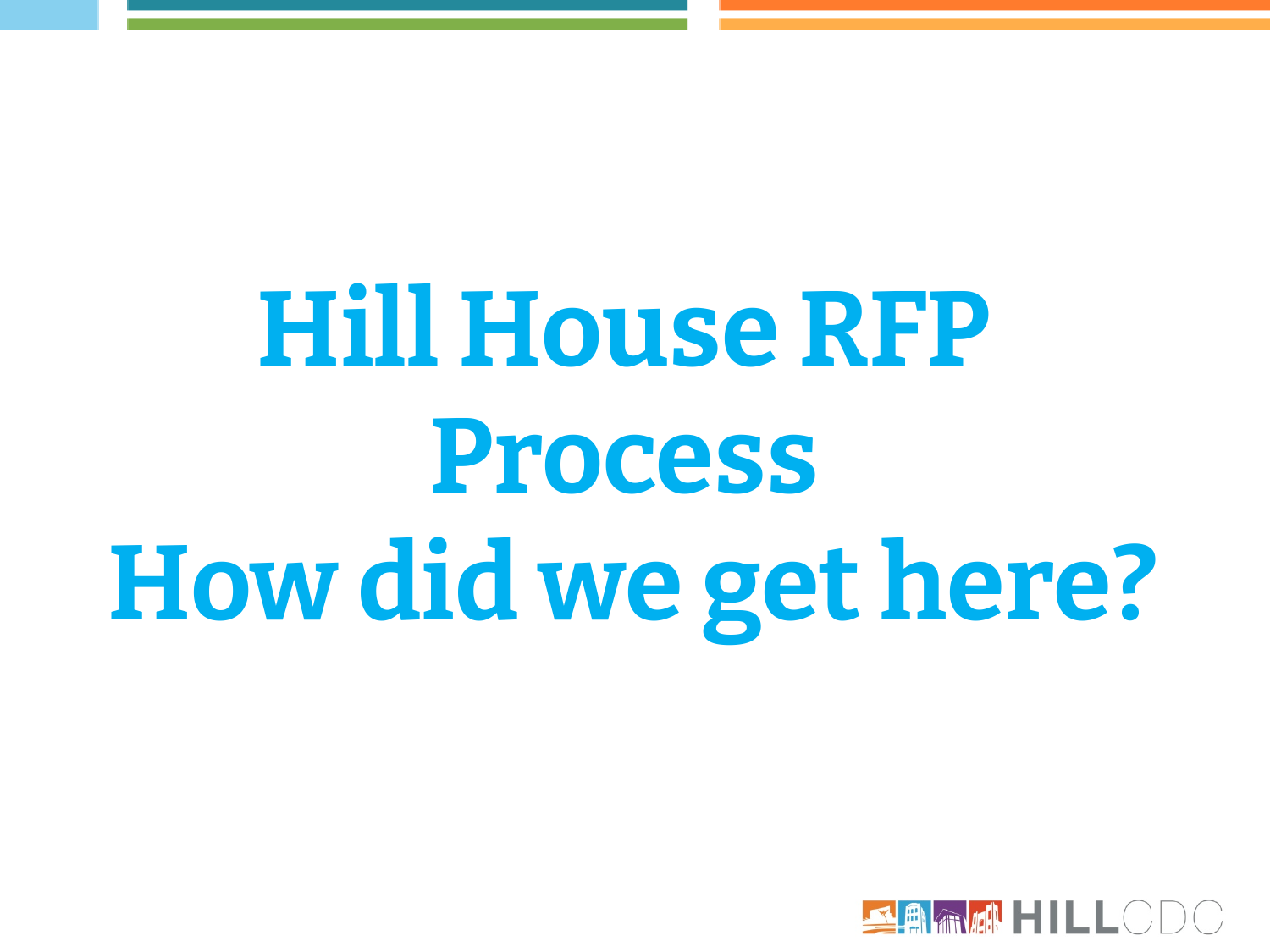

# Hill House RFP Process How did we get here?